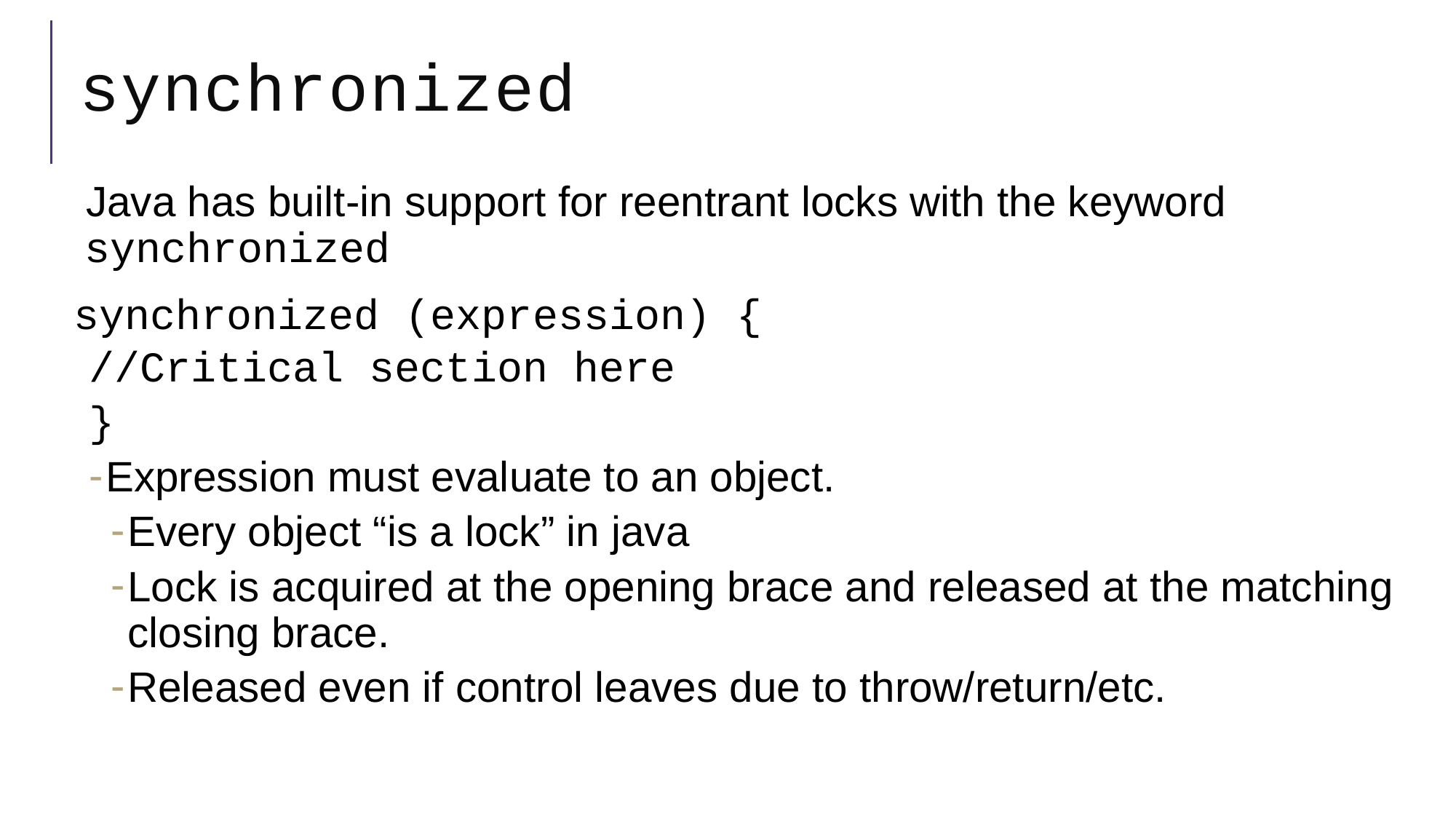

# synchronized
Java has built-in support for reentrant locks with the keyword synchronized
synchronized (expression) {
//Critical section here
}
Expression must evaluate to an object.
Every object “is a lock” in java
Lock is acquired at the opening brace and released at the matching closing brace.
Released even if control leaves due to throw/return/etc.